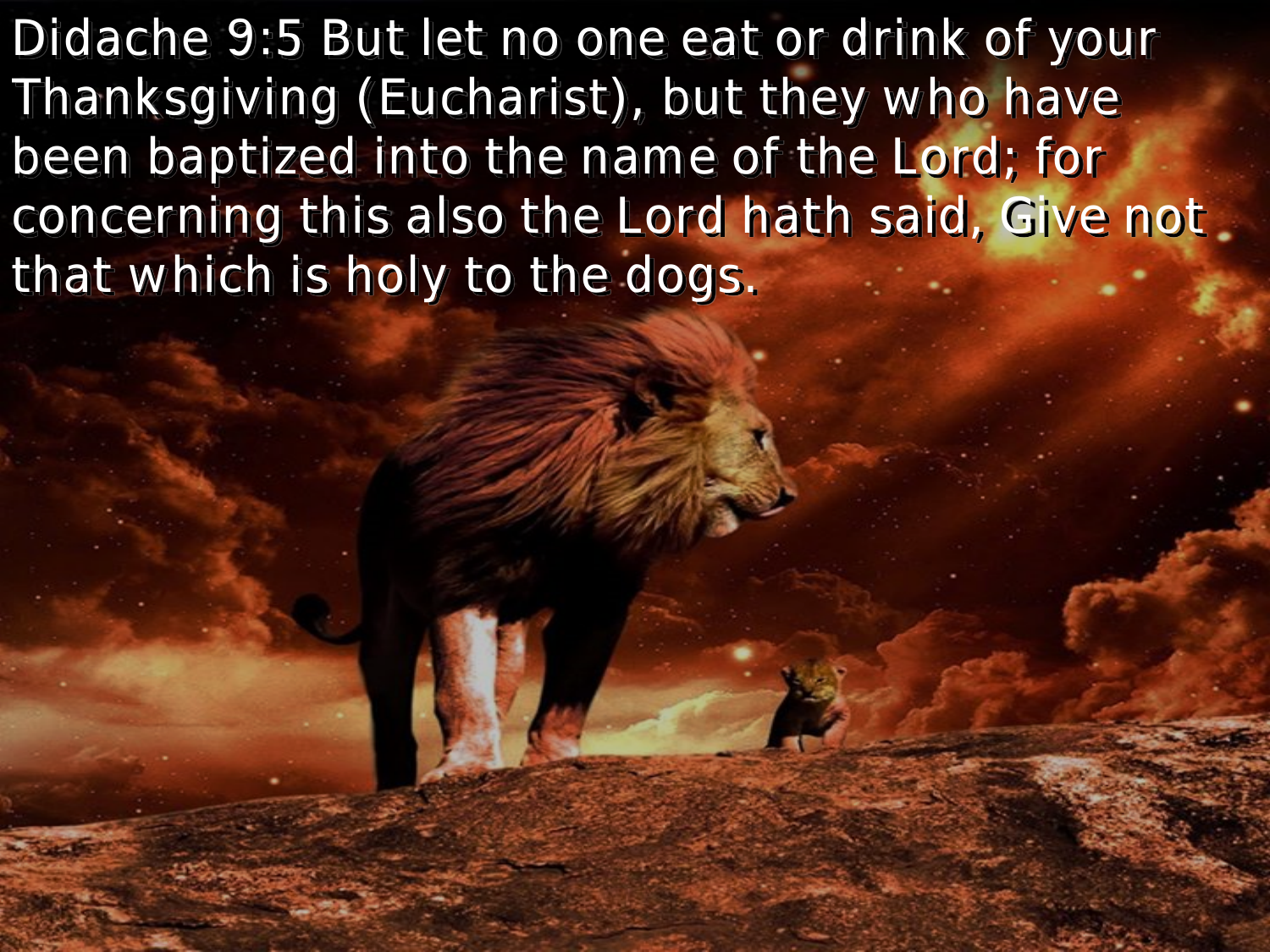

Didache 9:5 But let no one eat or drink of your Thanksgiving (Eucharist), but they who have been baptized into the name of the Lord; for concerning this also the Lord hath said, Give not that which is holy to the dogs.